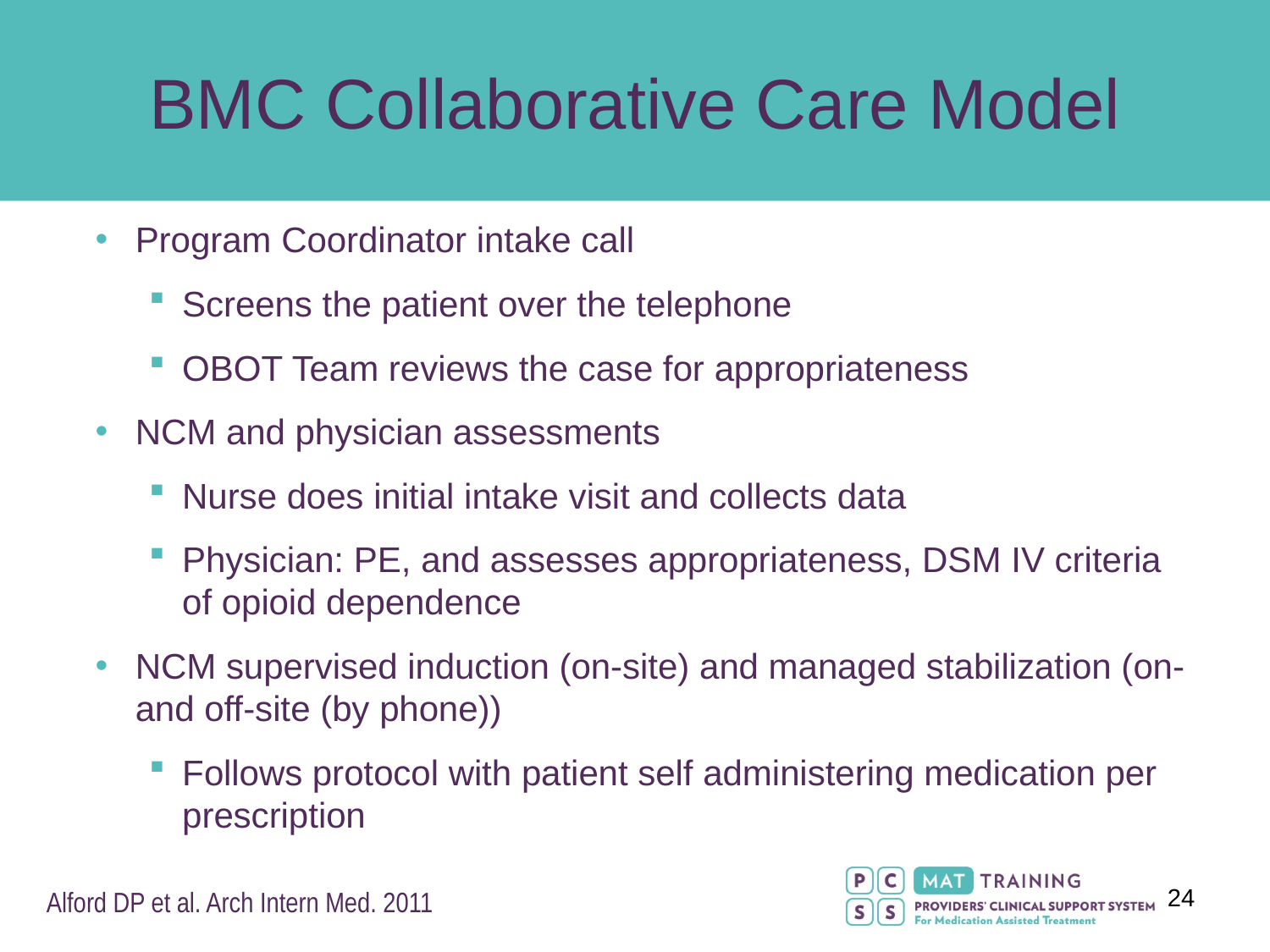

# BMC Collaborative Care Model
Program Coordinator intake call
Screens the patient over the telephone
OBOT Team reviews the case for appropriateness
NCM and physician assessments
Nurse does initial intake visit and collects data
Physician: PE, and assesses appropriateness, DSM IV criteria of opioid dependence
NCM supervised induction (on-site) and managed stabilization (on- and off-site (by phone))
Follows protocol with patient self administering medication per prescription

Alford DP et al. Arch Intern Med. 2011